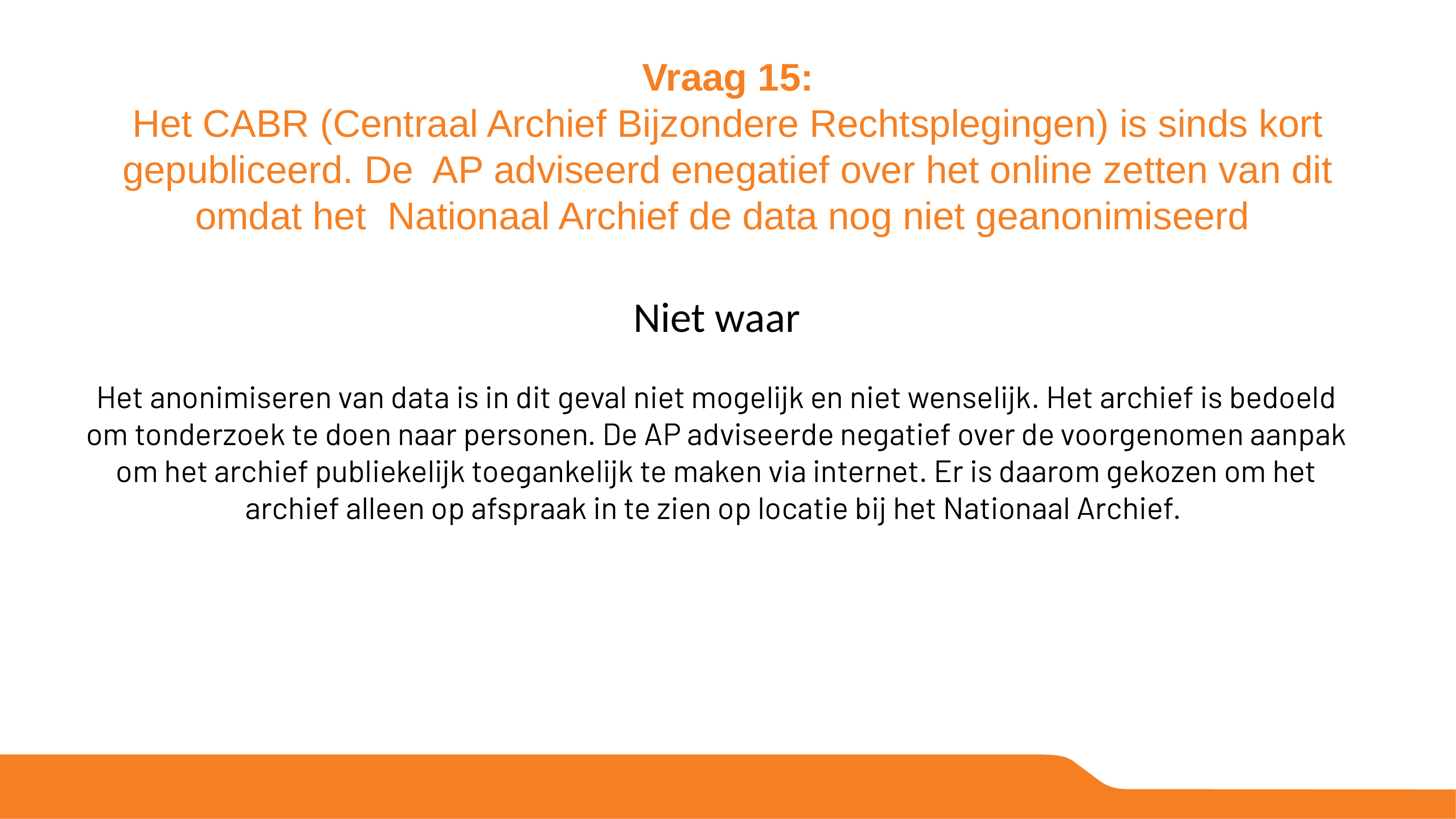

# Vraag 15: Het CABR (Centraal Archief Bijzondere Rechtsplegingen) is sinds kort gepubliceerd. De  AP adviseerd enegatief over het online zetten van dit omdat het  Nationaal Archief de data nog niet geanonimiseerd

Niet waar

Het anonimiseren van data is in dit geval niet mogelijk en niet wenselijk. Het archief is bedoeld om tonderzoek te doen naar personen. De AP adviseerde negatief over de voorgenomen aanpak om het archief publiekelijk toegankelijk te maken via internet. Er is daarom gekozen om het archief alleen op afspraak in te zien op locatie bij het Nationaal Archief.